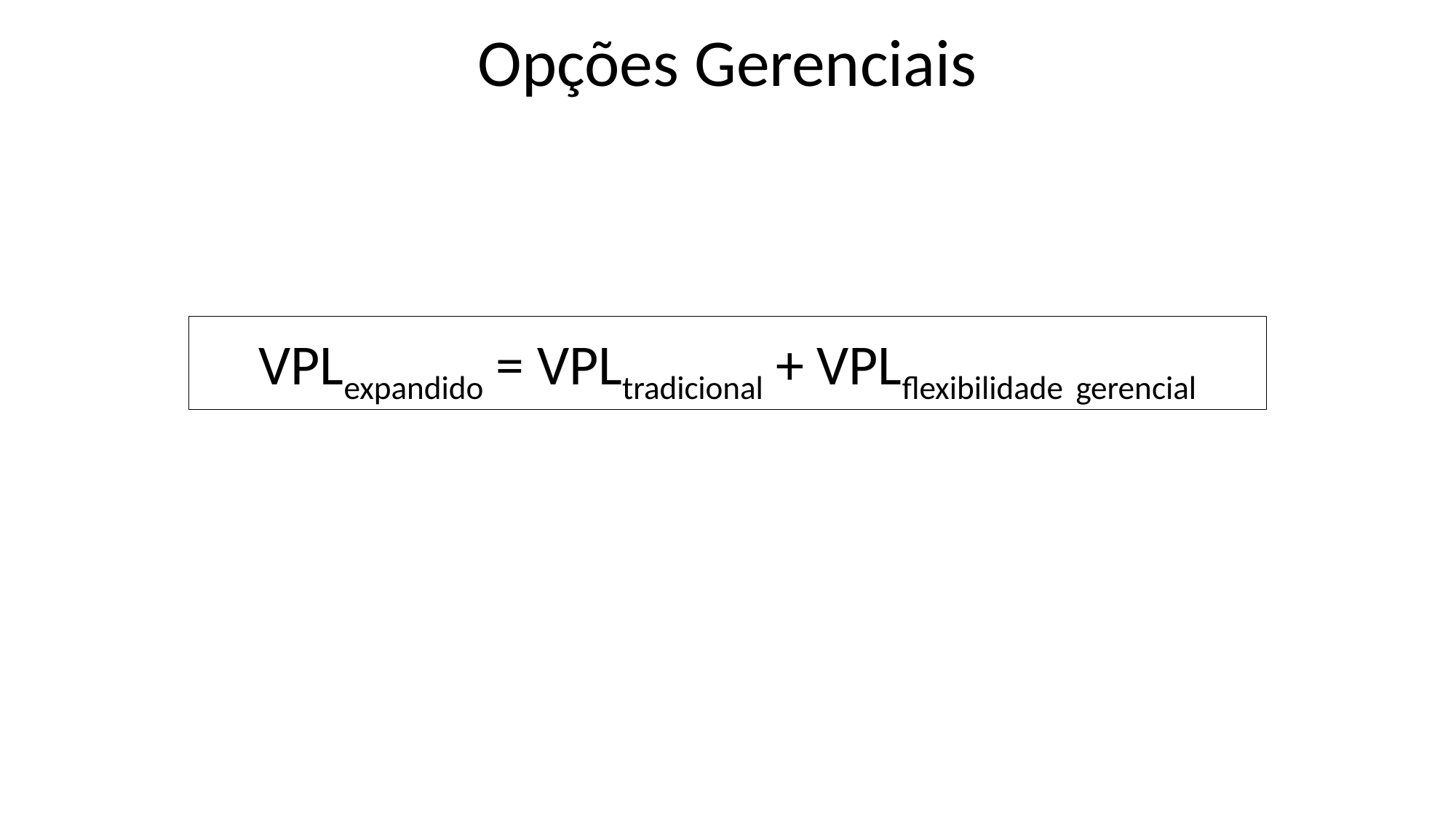

# Opções Gerenciais
VPLexpandido = VPLtradicional + VPLflexibilidade gerencial